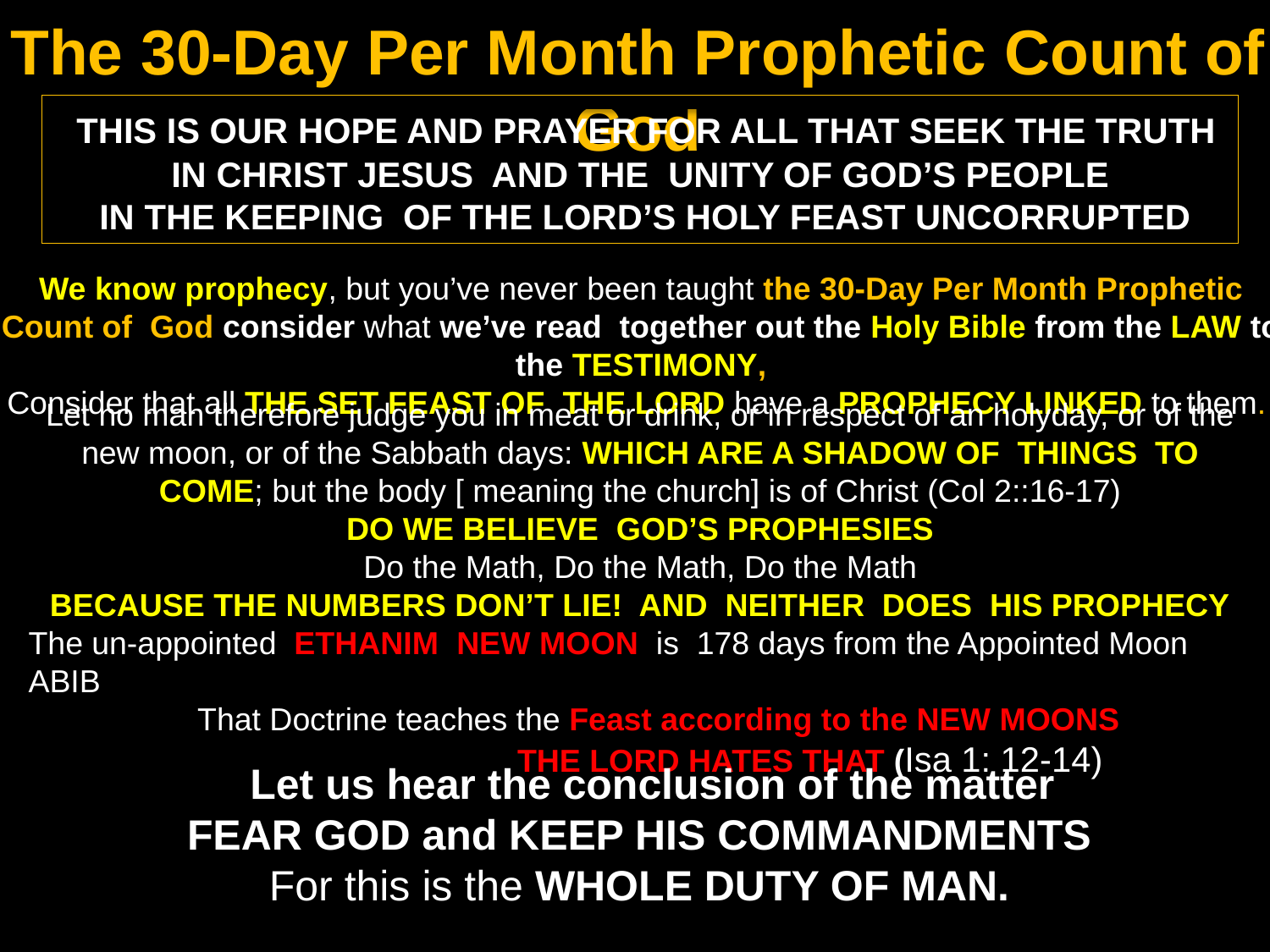

# The 30-Day Per Month Prophetic Count of God
 This IS our hope and prayer for ALL THAT SEEK THE TRUTH IN CHRIST JESUS  AND THE  UNITY OF GOD’S PEOPLE
 IN THE KEEPING  OF THE LORD’S HOLY FEAST uncorrupted
We know prophecy, but you’ve never been taught the 30-Day Per Month Prophetic Count of  God consider what we’ve read  together out the Holy Bible from the LAW to the Testimony,
Consider that all the SET FEAST OF  THE LORD have a prophecy linked to them.
Let no man therefore judge you in meat or drink, or in respect of an holyday, or of the new moon, or of the Sabbath days: WHICH ARE A SHADOW OF  THINGS  TO COME; but the body [ meaning the church] is of Christ (Col 2::16-17)
DO WE BELIEVE  GOD’S PROPHESIES
Do the Math, Do the Math, Do the Math
BECAUSE THE NUMBERS DON’T LIE!  AND  NEITHER  DOES  HIS PROPHECY
The un-appointed  Ethanim  NEW MOON  is  178 days from the Appointed Moon ABIB
                   That Doctrine teaches the Feast according to the NEW MOONS
                                                       THE LORD HATES THAT (Isa 1: 12-14)

   Let us hear the conclusion of the matter
FEAR GOD and KEEP HIS COMMANDMENTS
For this is the WHOLE DUTY OF MAN.